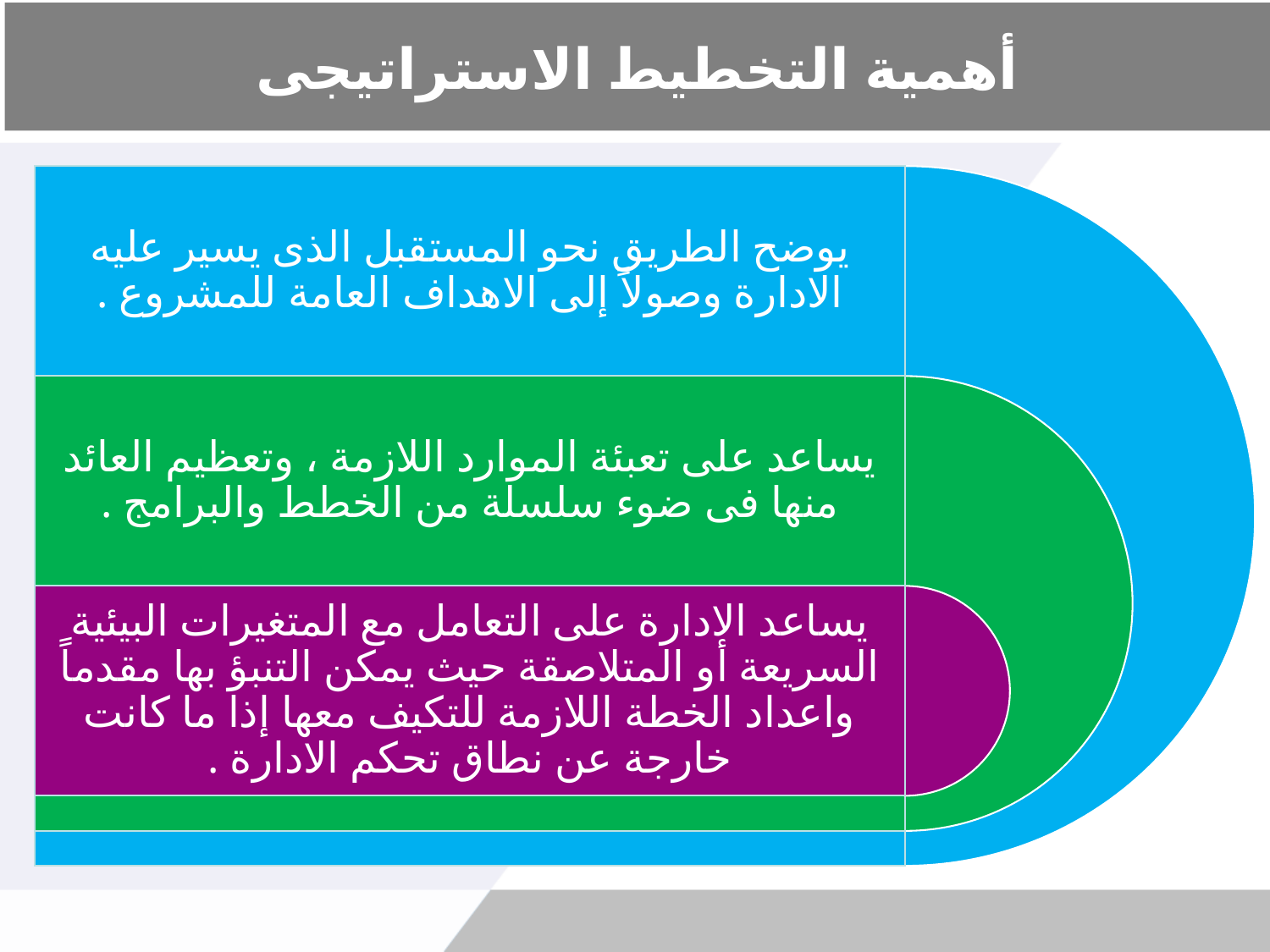

# أهمية التخطيط الاستراتيجى
يوضح الطريق نحو المستقبل الذى يسير عليه الادارة وصولاً إلى الاهداف العامة للمشروع .

يساعد على تعبئة الموارد اللازمة ، وتعظيم العائد منها فى ضوء سلسلة من الخطط والبرامج .

يساعد الادارة على التعامل مع المتغيرات البيئية السريعة أو المتلاصقة حيث يمكن التنبؤ بها مقدماً واعداد الخطة اللازمة للتكيف معها إذا ما كانت خارجة عن نطاق تحكم الادارة .